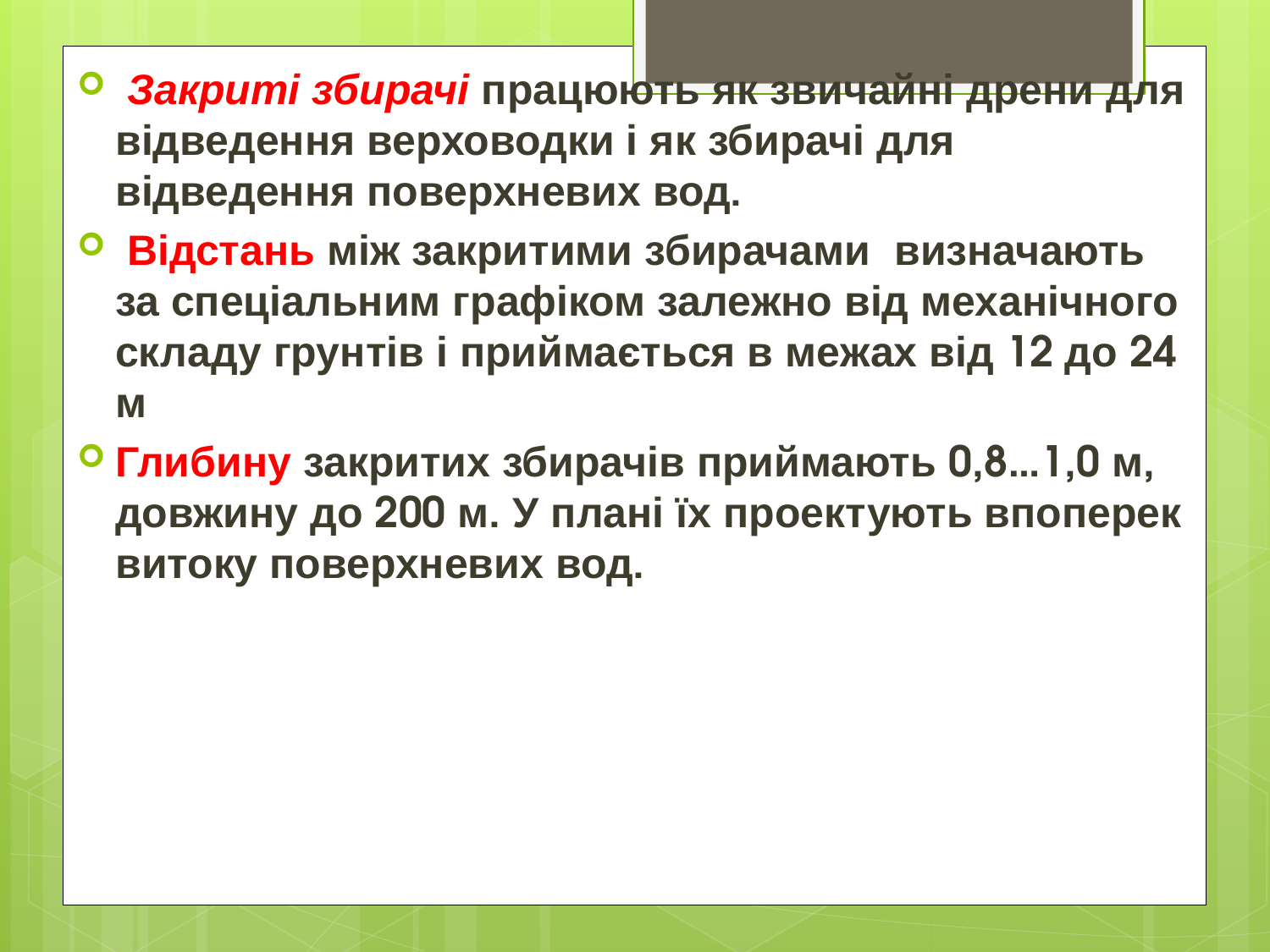

Закриті збирачі працюють як звичайні дрени для відведення верховодки і як збирачі для відведення поверхневих вод.
 Відстань між закритими збирачами  визначають за спеціальним графіком залежно від механічного складу грунтів і приймається в межах від 12 до 24 м
Глибину закритих збирачів приймають 0,8…1,0 м, довжину до 200 м. У плані їх проектують впоперек витоку поверхневих вод.